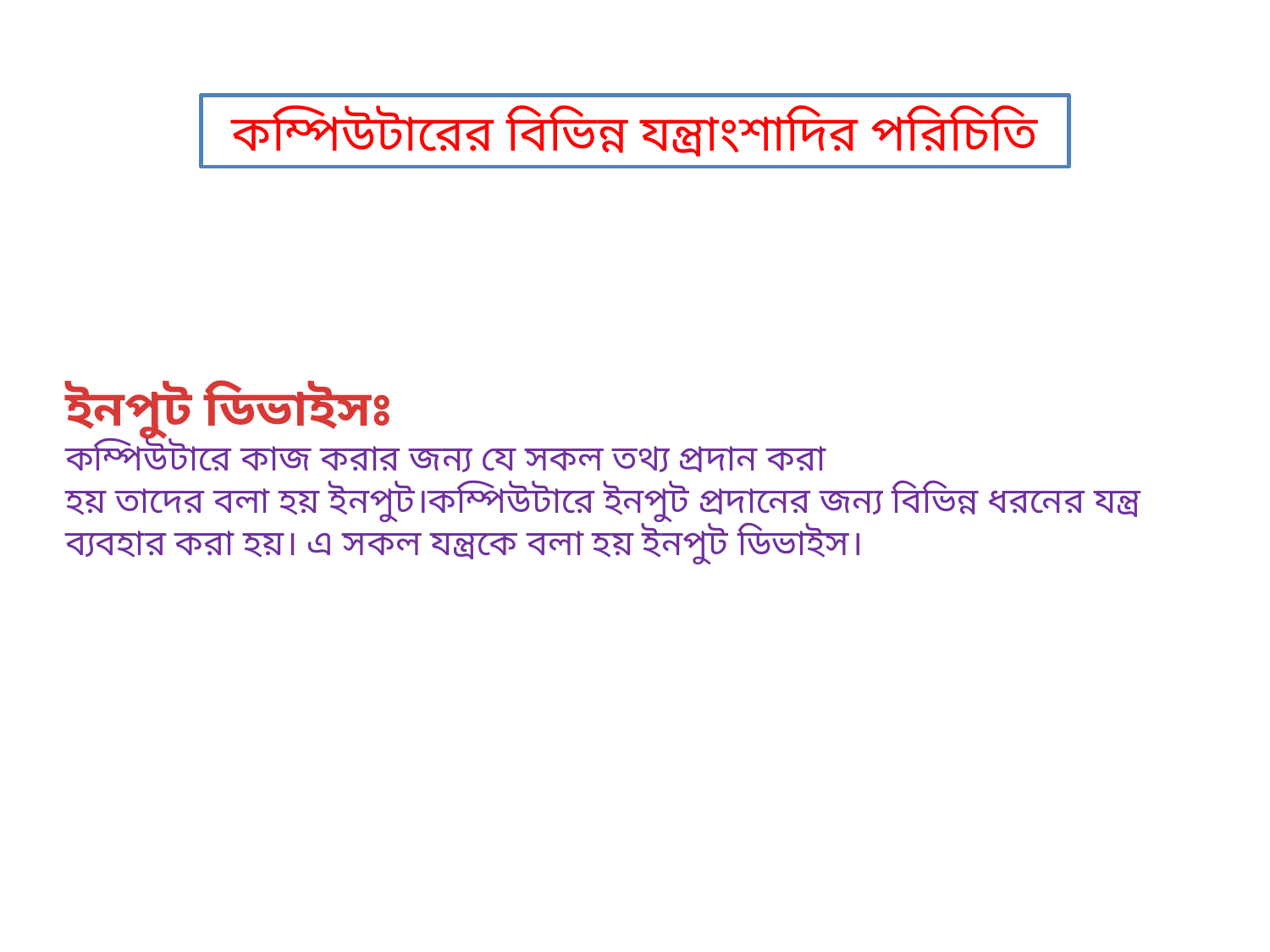

কম্পিউটারের বিভিন্ন যন্ত্রাংশাদির পরিচিতি
ইনপুট ডিভাইসঃ
কম্পিউটারে কাজ করার জন্য যে সকল তথ্য প্রদান করা
হয় তাদের বলা হয় ইনপুট।কম্পিউটারে ইনপুট প্রদানের জন্য বিভিন্ন ধরনের যন্ত্র ব্যবহার করা হয়। এ সকল যন্ত্রকে বলা হয় ইনপুট ডিভাইস।